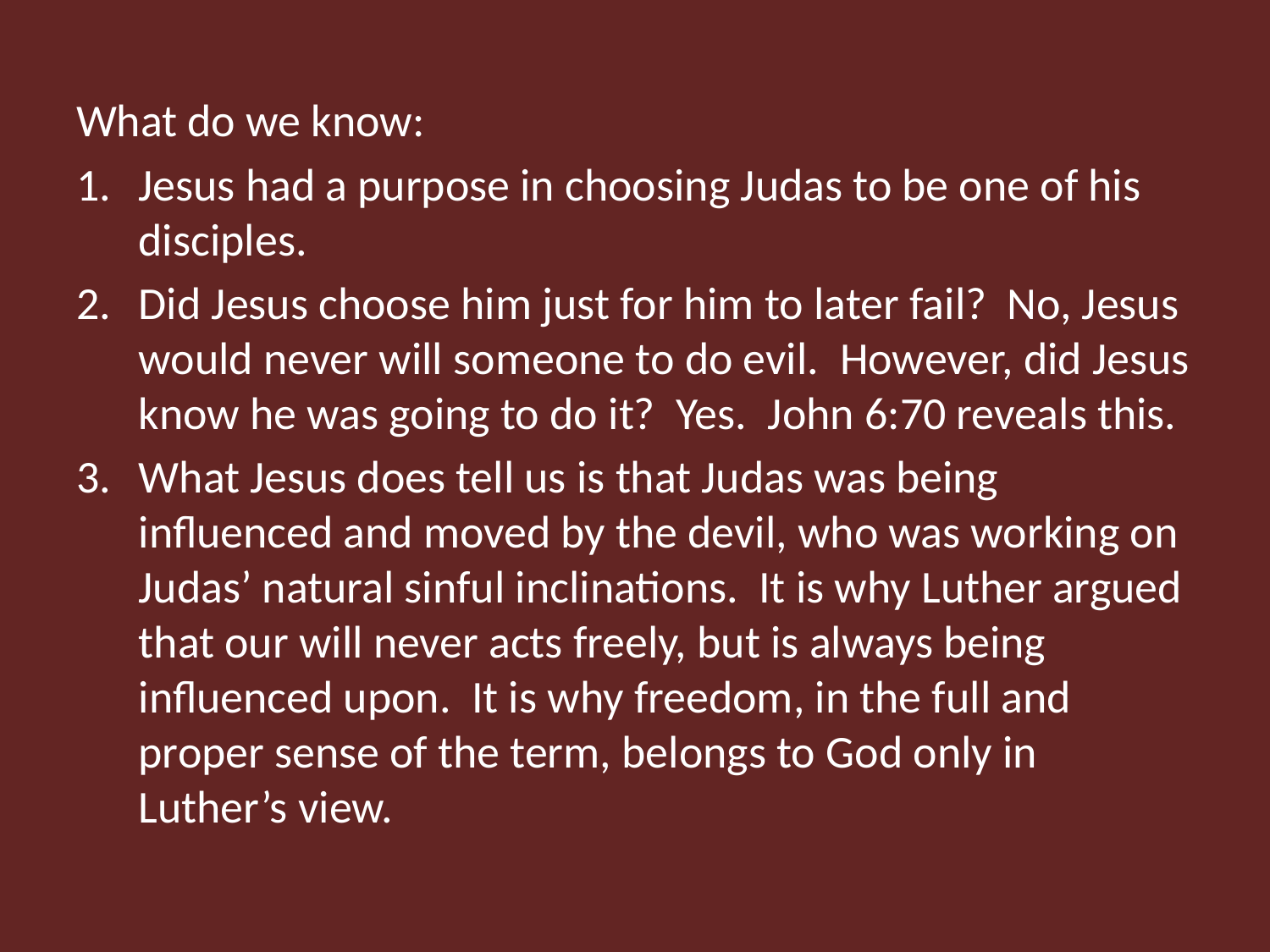

What do we know:
Jesus had a purpose in choosing Judas to be one of his disciples.
Did Jesus choose him just for him to later fail?  No, Jesus would never will someone to do evil.  However, did Jesus know he was going to do it?  Yes.  John 6:70 reveals this.
What Jesus does tell us is that Judas was being influenced and moved by the devil, who was working on Judas’ natural sinful inclinations.  It is why Luther argued that our will never acts freely, but is always being influenced upon.  It is why freedom, in the full and proper sense of the term, belongs to God only in Luther’s view.